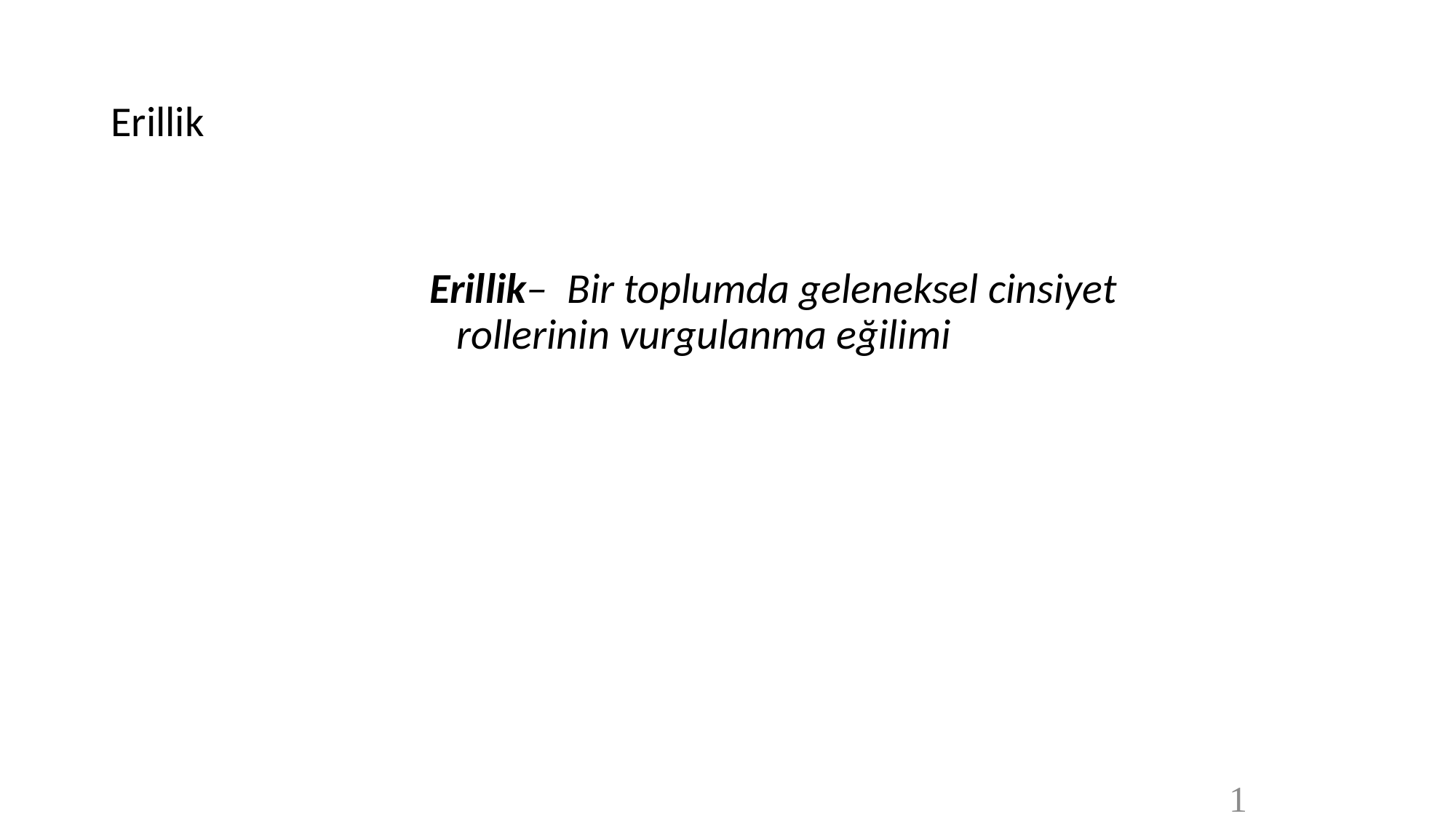

# Erillik

Erillik–  Bir toplumda geleneksel cinsiyet rollerinin vurgulanma eğilimi
15